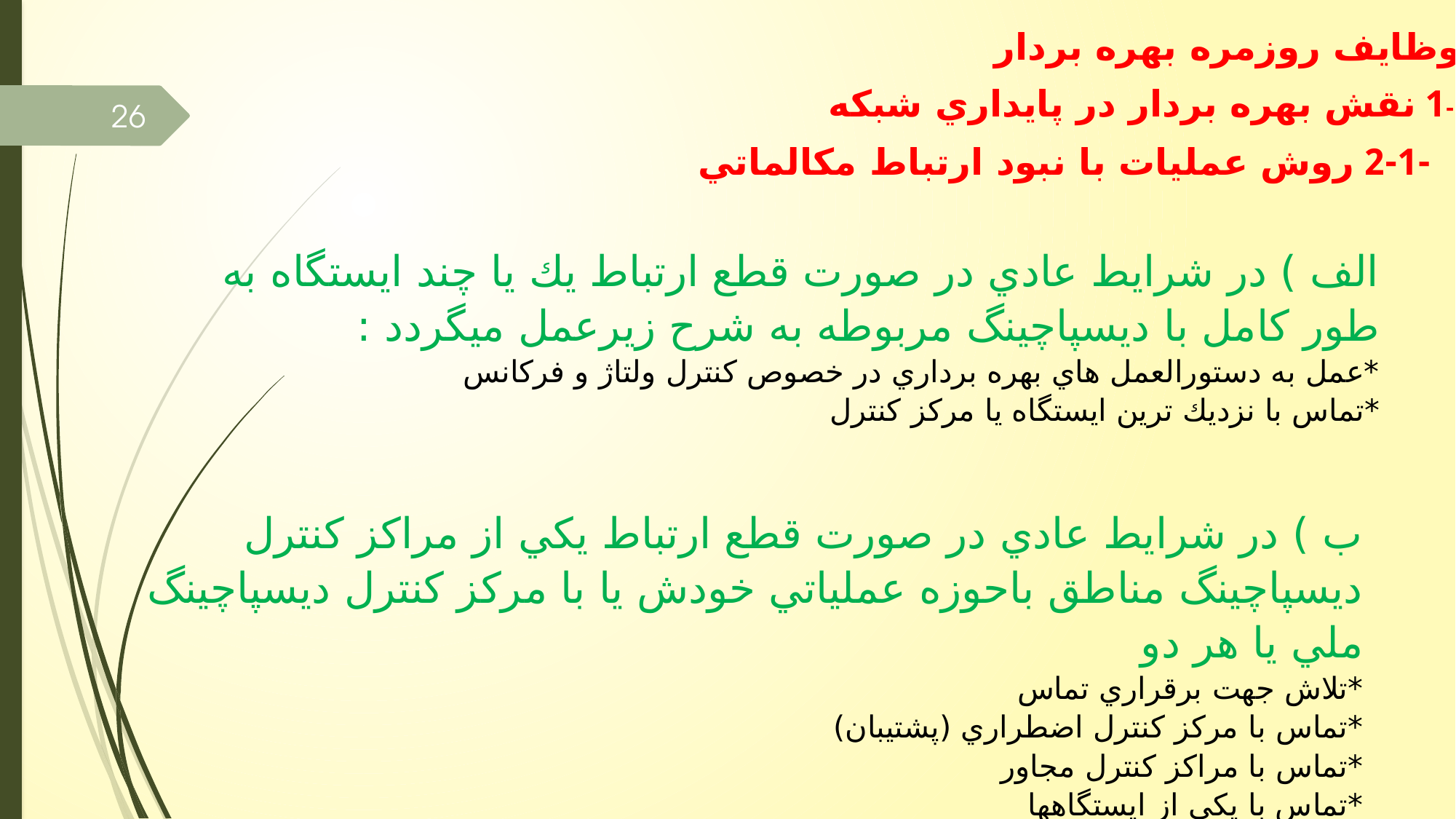

وظايف روزمره بهره بردار
-1 نقش بهره بردار در پايداري شبكه
26
-2-1 روش عمليات با نبود ارتباط مكالماتي
الف ) در شرايط عادي در صورت قطع ارتباط يك يا چند ايستگاه به طور كامل با ديسپاچينگ مربوطه به شرح زيرعمل ميگردد :
*عمل به دستورالعمل هاي بهره برداري در خصوص كنترل ولتاژ و فركانس
*تماس با نزديك ترين ايستگاه يا مركز كنترل
ب ) در شرايط عادي در صورت قطع ارتباط يكي از مراكز كنترل ديسپاچينگ مناطق باحوزه عملياتي خودش يا با مركز كنترل ديسپاچينگ ملي يا هر دو
*تلاش جهت برقراري تماس
*تماس با مركز كنترل اضطراري (پشتيبان)
*تماس با مراكز كنترل مجاور
*تماس با يكي از ايستگاهها